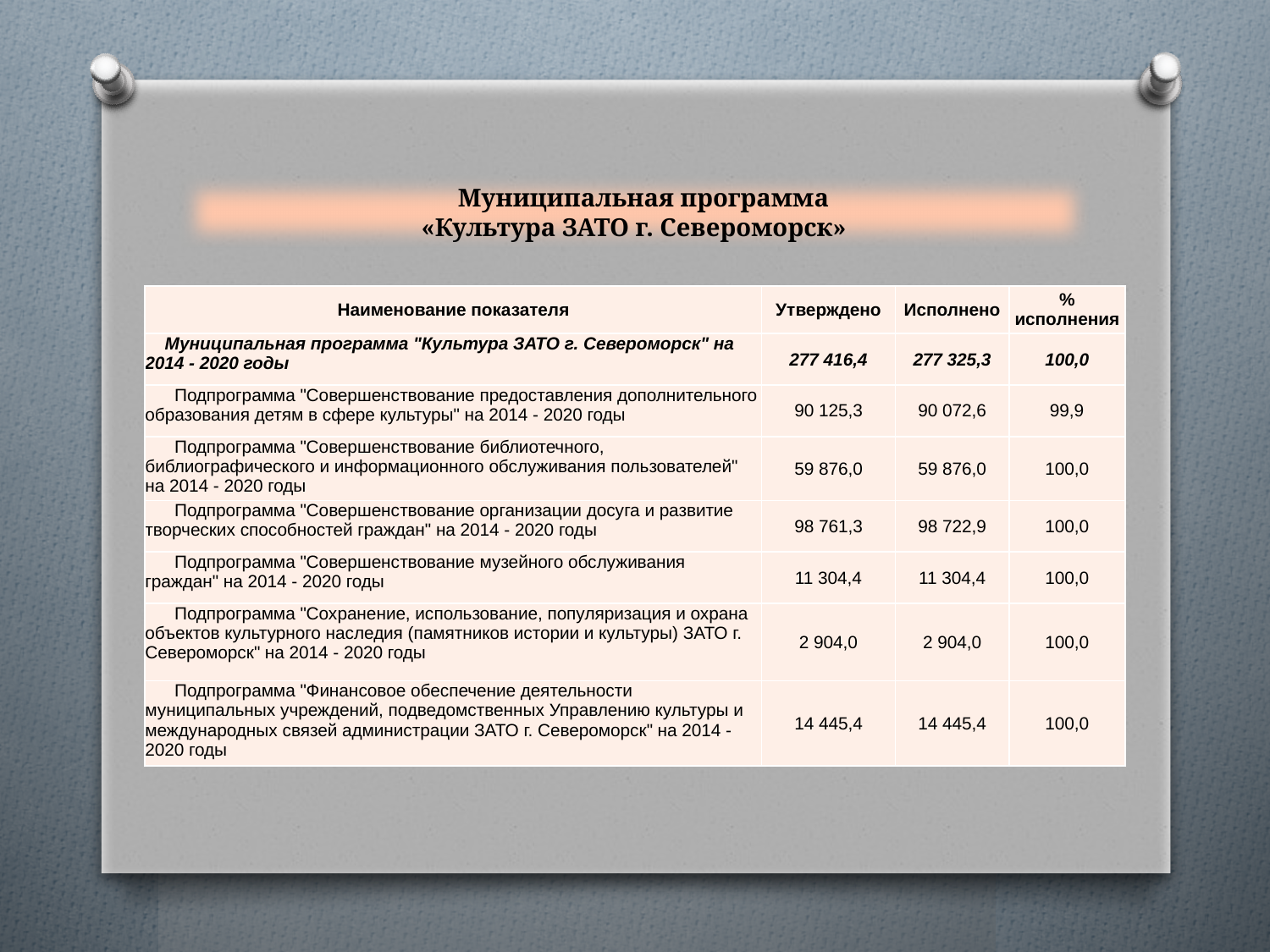

Муниципальная программа
 «Культура ЗАТО г. Североморск»
| Наименование показателя | Утверждено | Исполнено | % исполнения |
| --- | --- | --- | --- |
| Муниципальная программа "Культура ЗАТО г. Североморск" на 2014 - 2020 годы | 277 416,4 | 277 325,3 | 100,0 |
| Подпрограмма "Совершенствование предоставления дополнительного образования детям в сфере культуры" на 2014 - 2020 годы | 90 125,3 | 90 072,6 | 99,9 |
| Подпрограмма "Совершенствование библиотечного, библиографического и информационного обслуживания пользователей" на 2014 - 2020 годы | 59 876,0 | 59 876,0 | 100,0 |
| Подпрограмма "Совершенствование организации досуга и развитие творческих способностей граждан" на 2014 - 2020 годы | 98 761,3 | 98 722,9 | 100,0 |
| Подпрограмма "Совершенствование музейного обслуживания граждан" на 2014 - 2020 годы | 11 304,4 | 11 304,4 | 100,0 |
| Подпрограмма "Сохранение, использование, популяризация и охрана объектов культурного наследия (памятников истории и культуры) ЗАТО г. Североморск" на 2014 - 2020 годы | 2 904,0 | 2 904,0 | 100,0 |
| Подпрограмма "Финансовое обеспечение деятельности муниципальных учреждений, подведомственных Управлению культуры и международных связей администрации ЗАТО г. Североморск" на 2014 - 2020 годы | 14 445,4 | 14 445,4 | 100,0 |